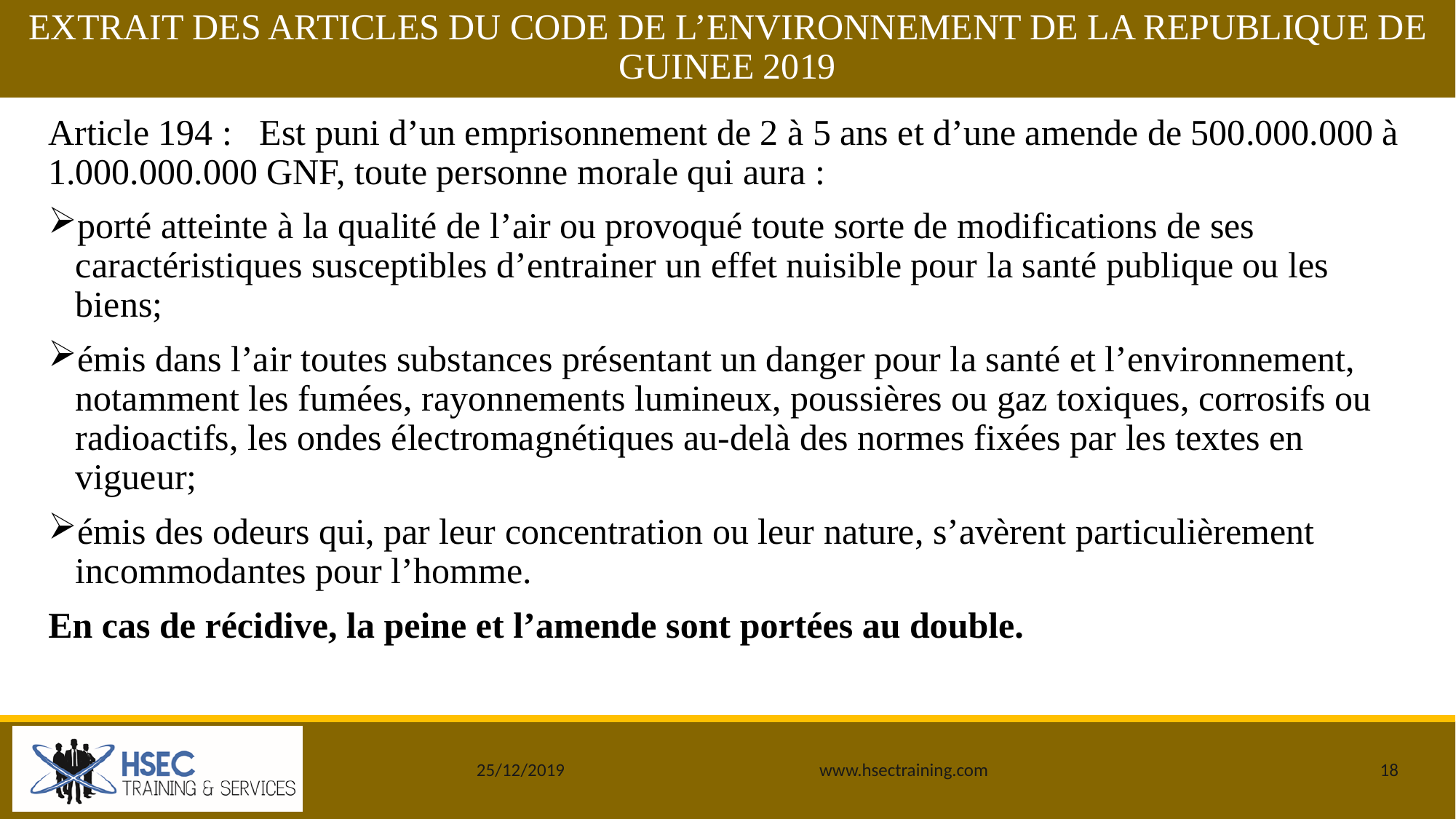

# EXTRAIT DES ARTICLES DU CODE DE L’ENVIRONNEMENT DE LA REPUBLIQUE DE GUINEE 2019
Article 194 :   Est puni d’un emprisonnement de 2 à 5 ans et d’une amende de 500.000.000 à 1.000.000.000 GNF, toute personne morale qui aura :
porté atteinte à la qualité de l’air ou provoqué toute sorte de modifications de ses caractéristiques susceptibles d’entrainer un effet nuisible pour la santé publique ou les biens;
émis dans l’air toutes substances présentant un danger pour la santé et l’environnement, notamment les fumées, rayonnements lumineux, poussières ou gaz toxiques, corrosifs ou radioactifs, les ondes électromagnétiques au-delà des normes fixées par les textes en vigueur;
émis des odeurs qui, par leur concentration ou leur nature, s’avèrent particulièrement incommodantes pour l’homme.
En cas de récidive, la peine et l’amende sont portées au double.
25/12/2019
www.hsectraining.com
18